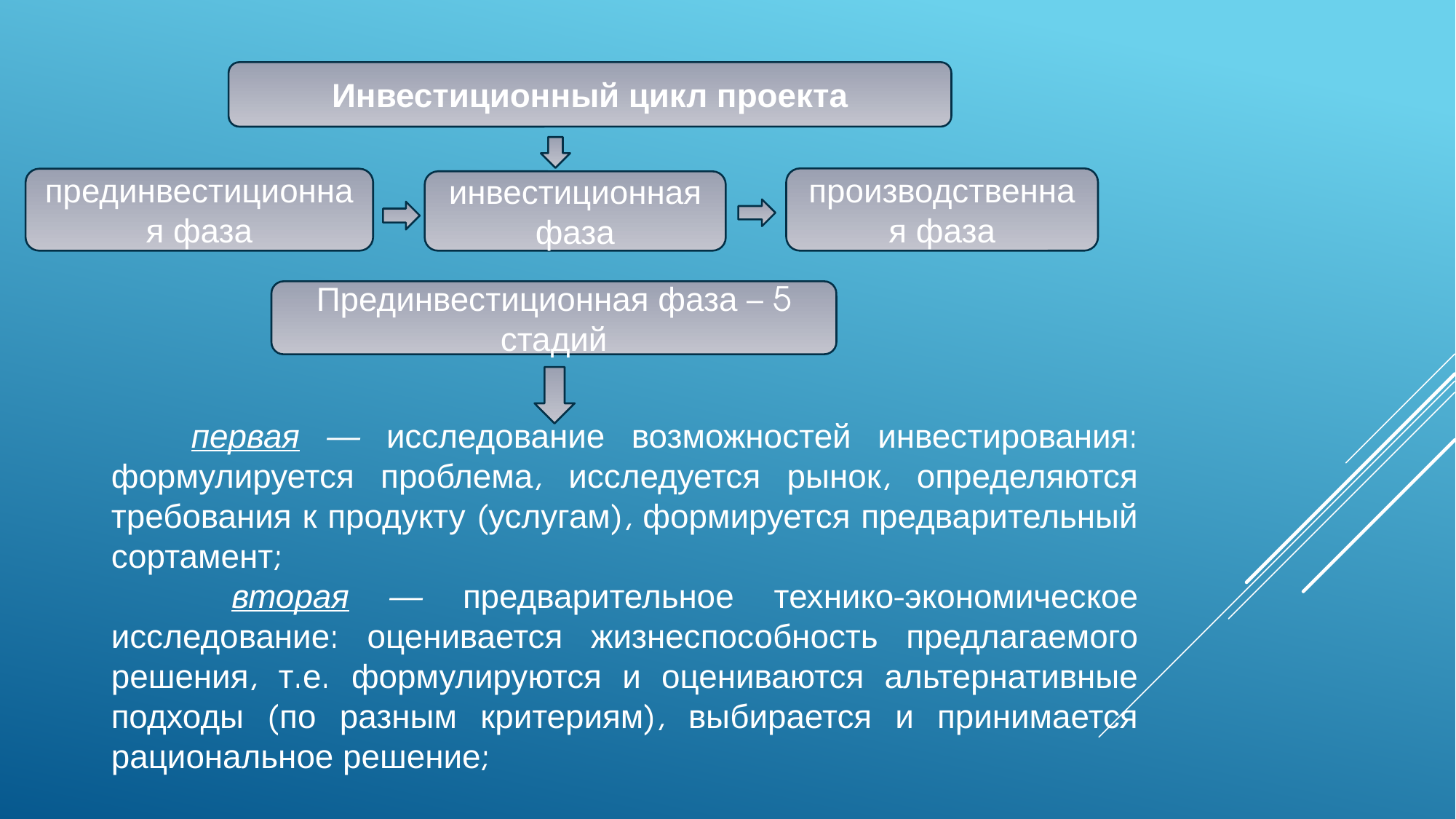

Инвестиционный цикл проекта

производственная фаза
прединвестиционная фаза
инвестиционная фаза

Прединвестиционная фаза – 5 стадий

   первая — исследование возможностей инвестирования: формулируется проблема, исследуется рынок, определяются требования к продукту (услугам), формируется предварительный сортамент;
   вторая — предварительное технико-экономическое исследование: оценивается жизнеспособность предлагаемого решения, т.е. формулируются и оцениваются альтернативные подходы (по разным критериям), выбирается и принимается рациональное решение;